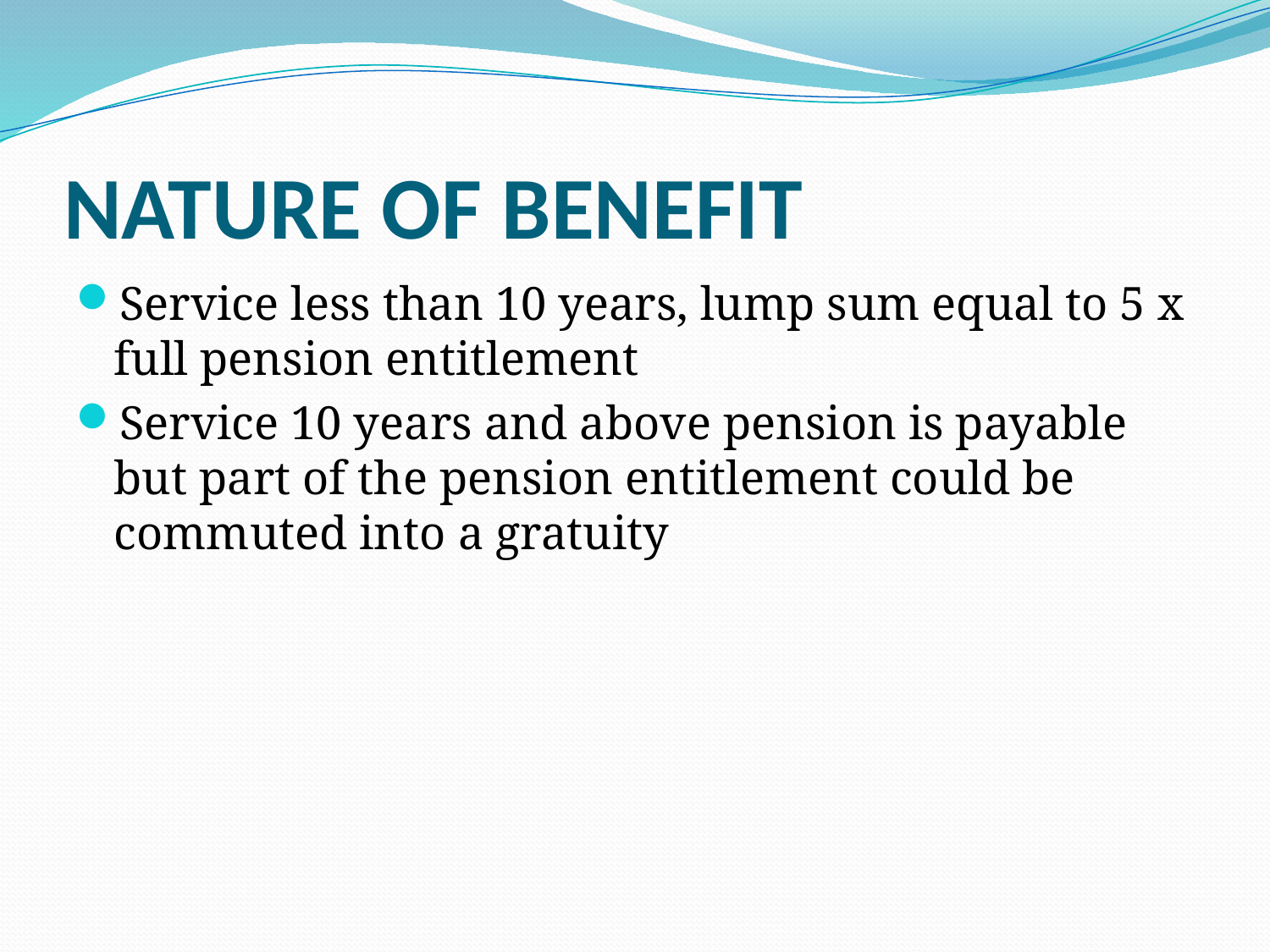

# NATURE OF BENEFIT
Service less than 10 years, lump sum equal to 5 x full pension entitlement
Service 10 years and above pension is payable but part of the pension entitlement could be commuted into a gratuity